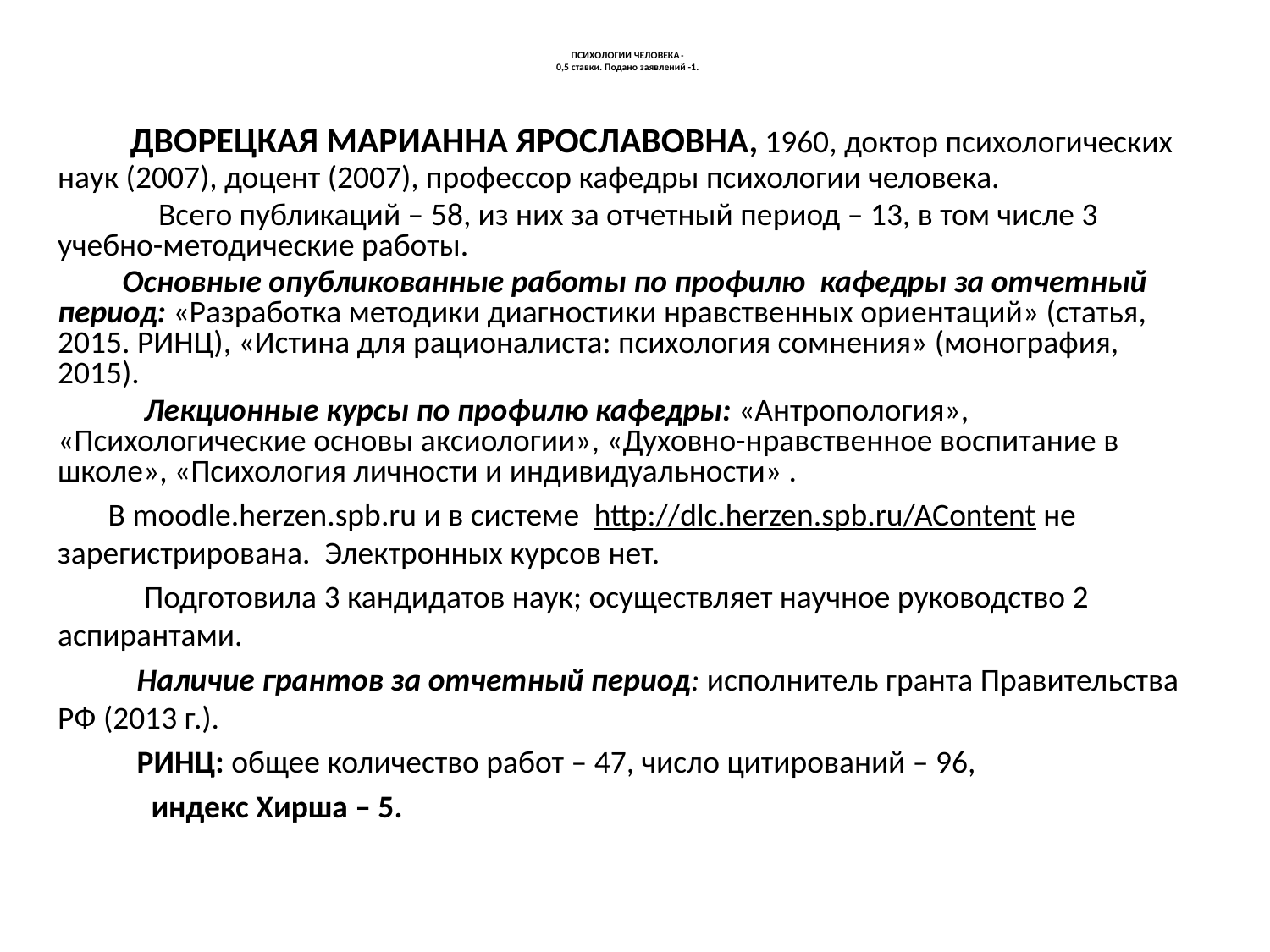

# ПСИХОЛОГИИ ЧЕЛОВЕКА - 0,5 ставки. Подано заявлений -1.
         ДВОРЕЦКАЯ МАРИАННА ЯРОСЛАВОВНА, 1960, доктор психологических наук (2007), доцент (2007), профессор кафедры психологии человека.
              Всего публикаций – 58, из них за отчетный период – 13, в том числе 3 учебно-методические работы.
         Основные опубликованные работы по профилю  кафедры за отчетный период: «Разработка методики диагностики нравственных ориентаций» (статья, 2015. РИНЦ), «Истина для рационалиста: психология сомнения» (монография, 2015).
            Лекционные курсы по профилю кафедры: «Антропология», «Психологические основы аксиологии», «Духовно-нравственное воспитание в школе», «Психология личности и индивидуальности» .
       В moodle.herzen.spb.ru и в системе  http://dlc.herzen.spb.ru/AContent не зарегистрирована.  Электронных курсов нет.
            Подготовила 3 кандидатов наук; осуществляет научное руководство 2 аспирантами.
           Наличие грантов за отчетный период: исполнитель гранта Правительства РФ (2013 г.).
           РИНЦ: общее количество работ – 47, число цитирований – 96,
             индекс Хирша – 5.